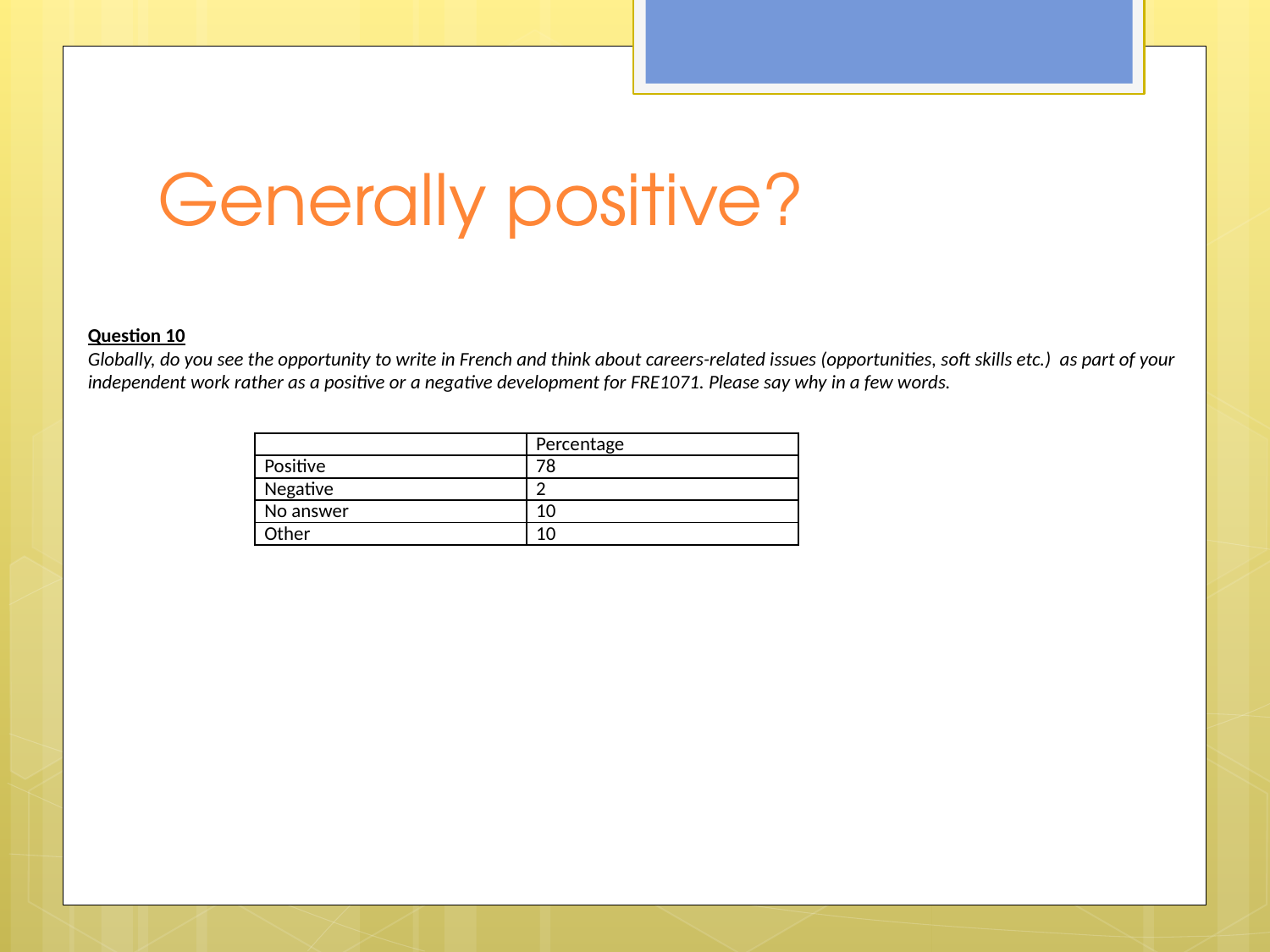

# Generally positive?
Question 10
Globally, do you see the opportunity to write in French and think about careers-related issues (opportunities, soft skills etc.)  as part of your independent work rather as a positive or a negative development for FRE1071. Please say why in a few words.

|  | Percentage |
| --- | --- |
| Positive | 78 |
| Negative | 2 |
| No answer | 10 |
| Other | 10 |